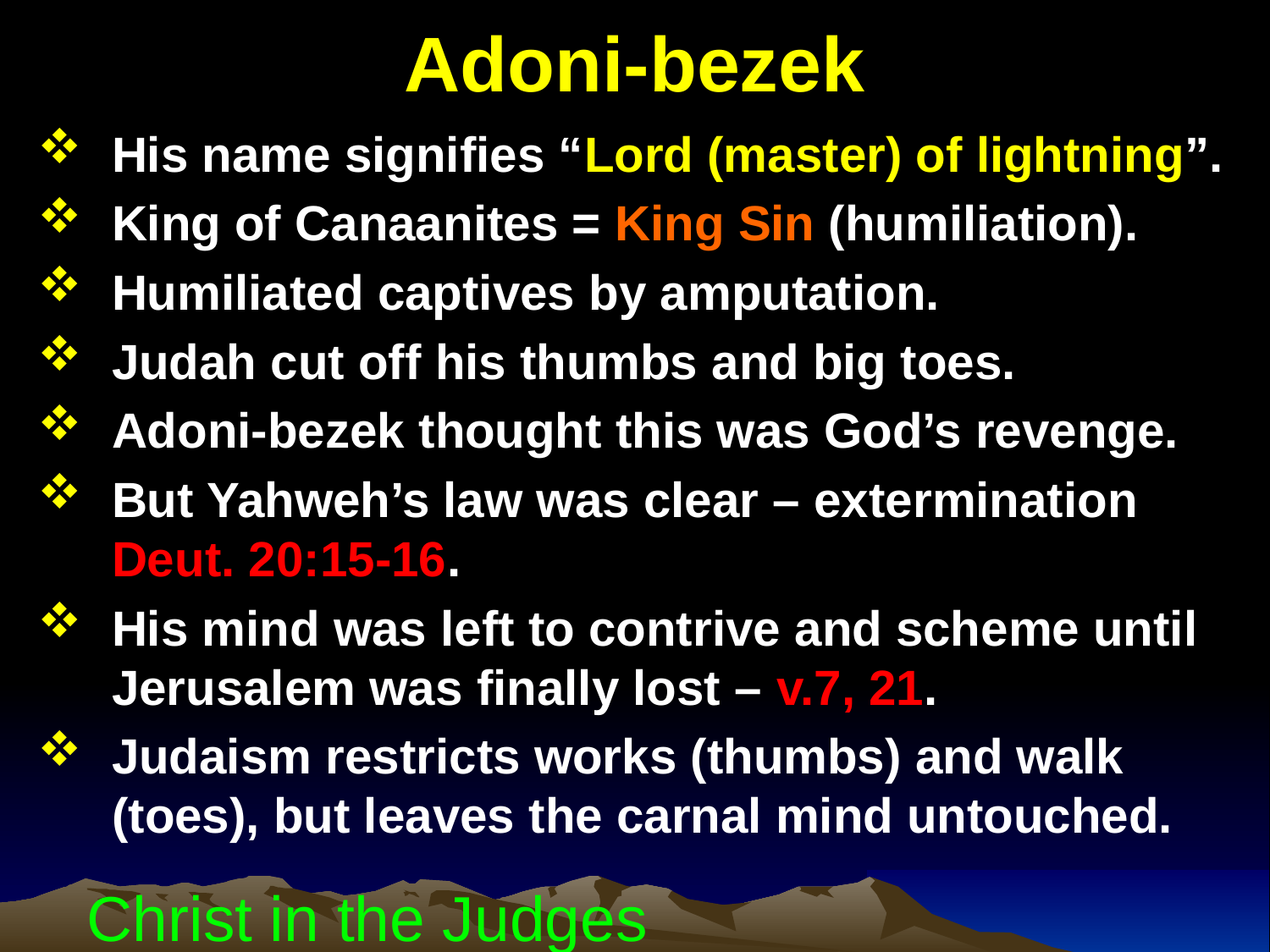

# Adoni-bezek
His name signifies “Lord (master) of lightning”.
King of Canaanites = King Sin (humiliation).
Humiliated captives by amputation.
Judah cut off his thumbs and big toes.
Adoni-bezek thought this was God’s revenge.
But Yahweh’s law was clear – extermination Deut. 20:15-16.
His mind was left to contrive and scheme until Jerusalem was finally lost – v.7, 21.
Judaism restricts works (thumbs) and walk (toes), but leaves the carnal mind untouched.
Christ in the Judges